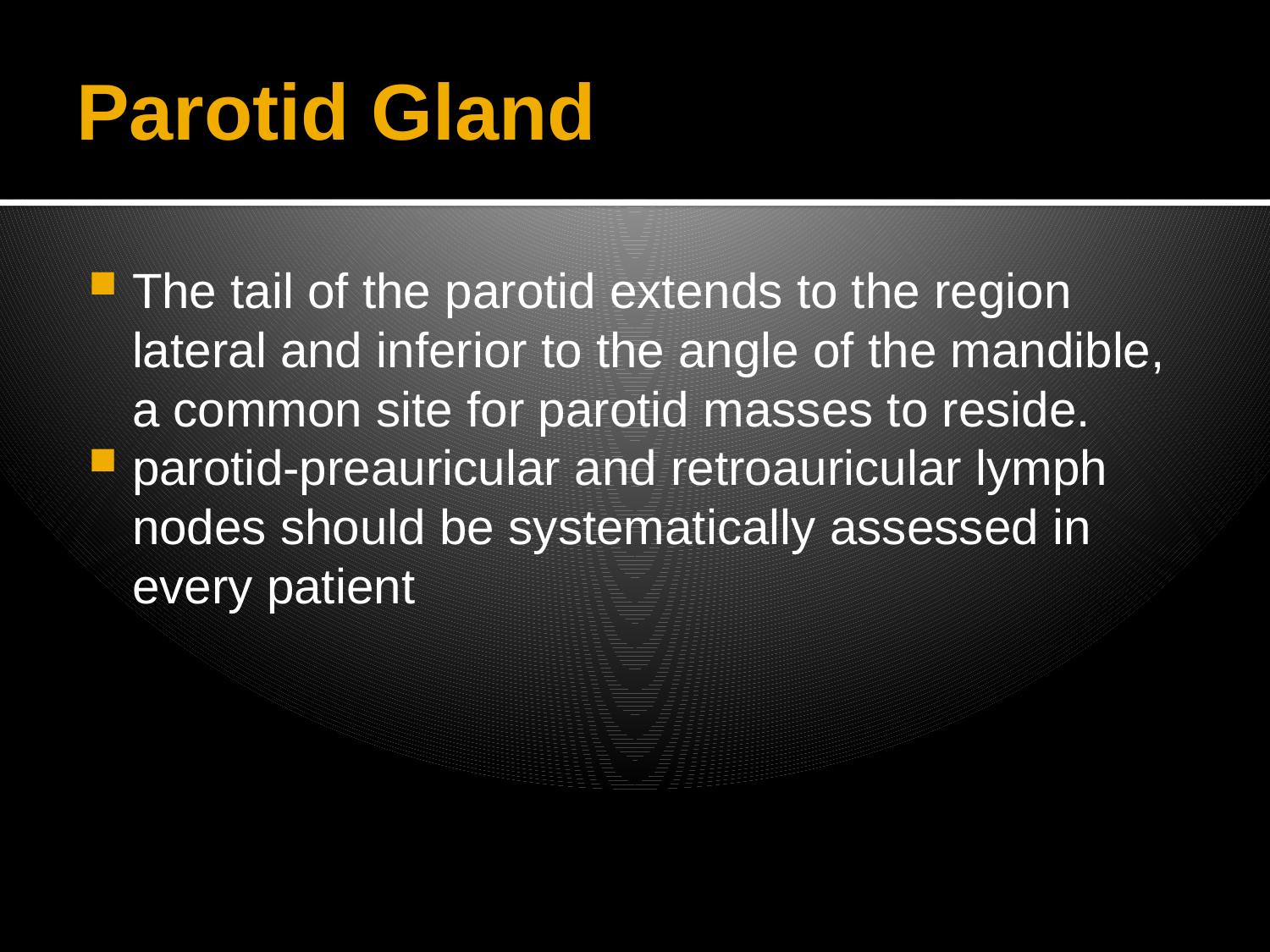

# Parotid Gland
The tail of the parotid extends to the region lateral and inferior to the angle of the mandible, a common site for parotid masses to reside.
parotid-preauricular and retroauricular lymph nodes should be systematically assessed in every patient